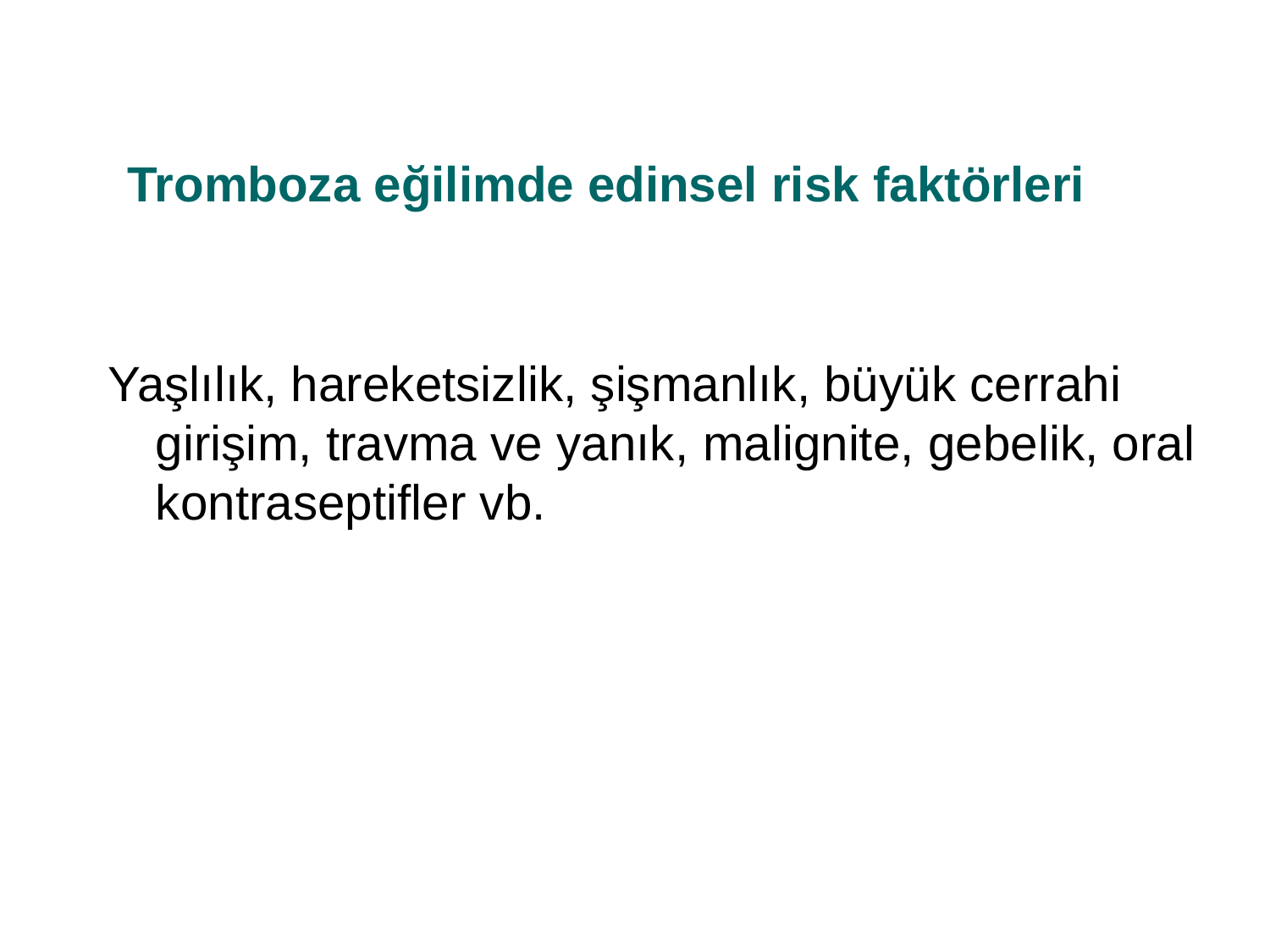

# Tromboza eğilimde edinsel risk faktörleri
Yaşlılık, hareketsizlik, şişmanlık, büyük cerrahi girişim, travma ve yanık, malignite, gebelik, oral kontraseptifler vb.